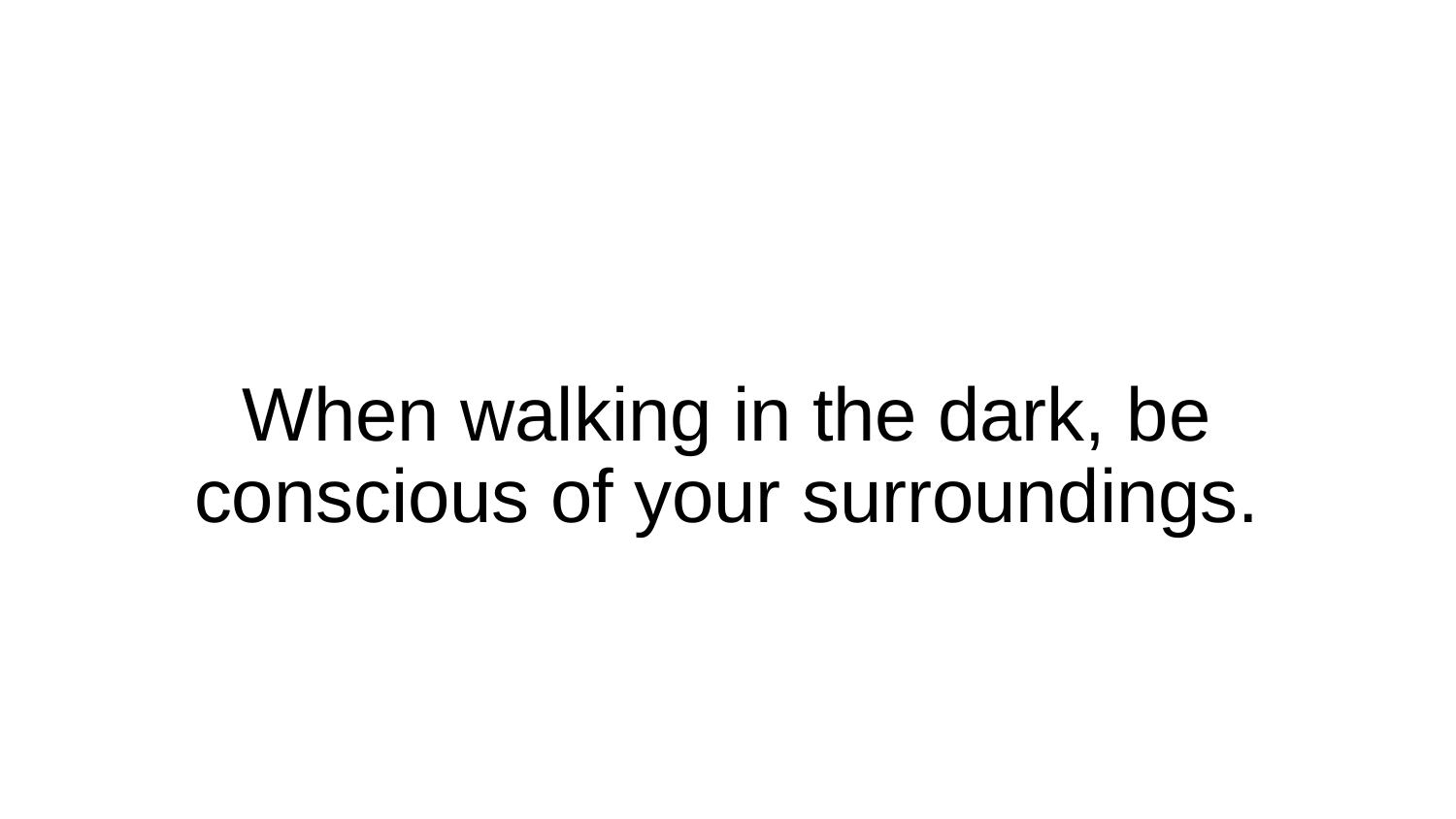

# When walking in the dark, be conscious of your surroundings.